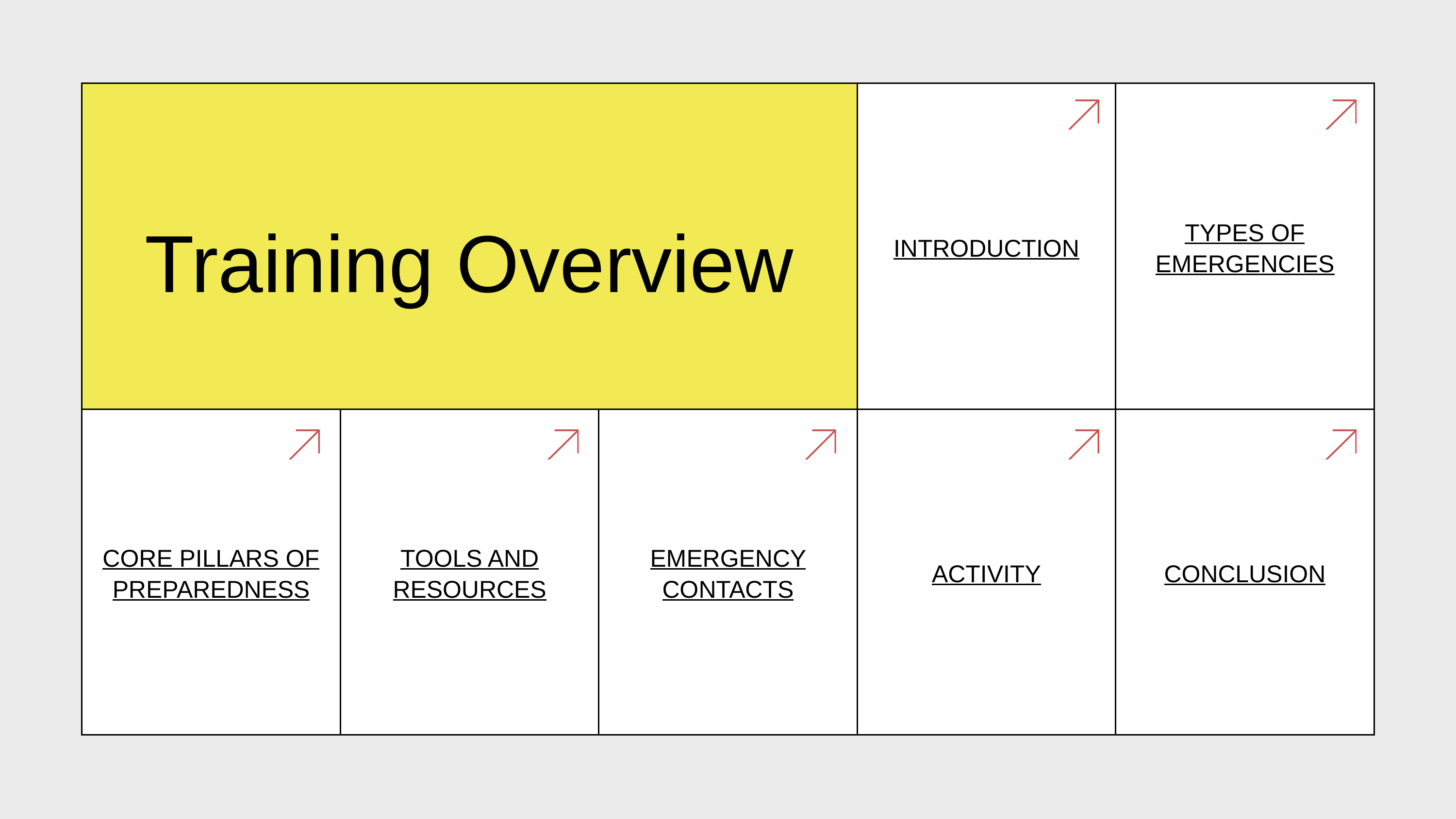

| Training Overview |  |  | INTRODUCTION | TYPES OF EMERGENCIES |
| --- | --- | --- | --- | --- |
| CORE PILLARS OF PREPAREDNESS | TOOLS AND RESOURCES | EMERGENCY CONTACTS | ACTIVITY | CONCLUSION |